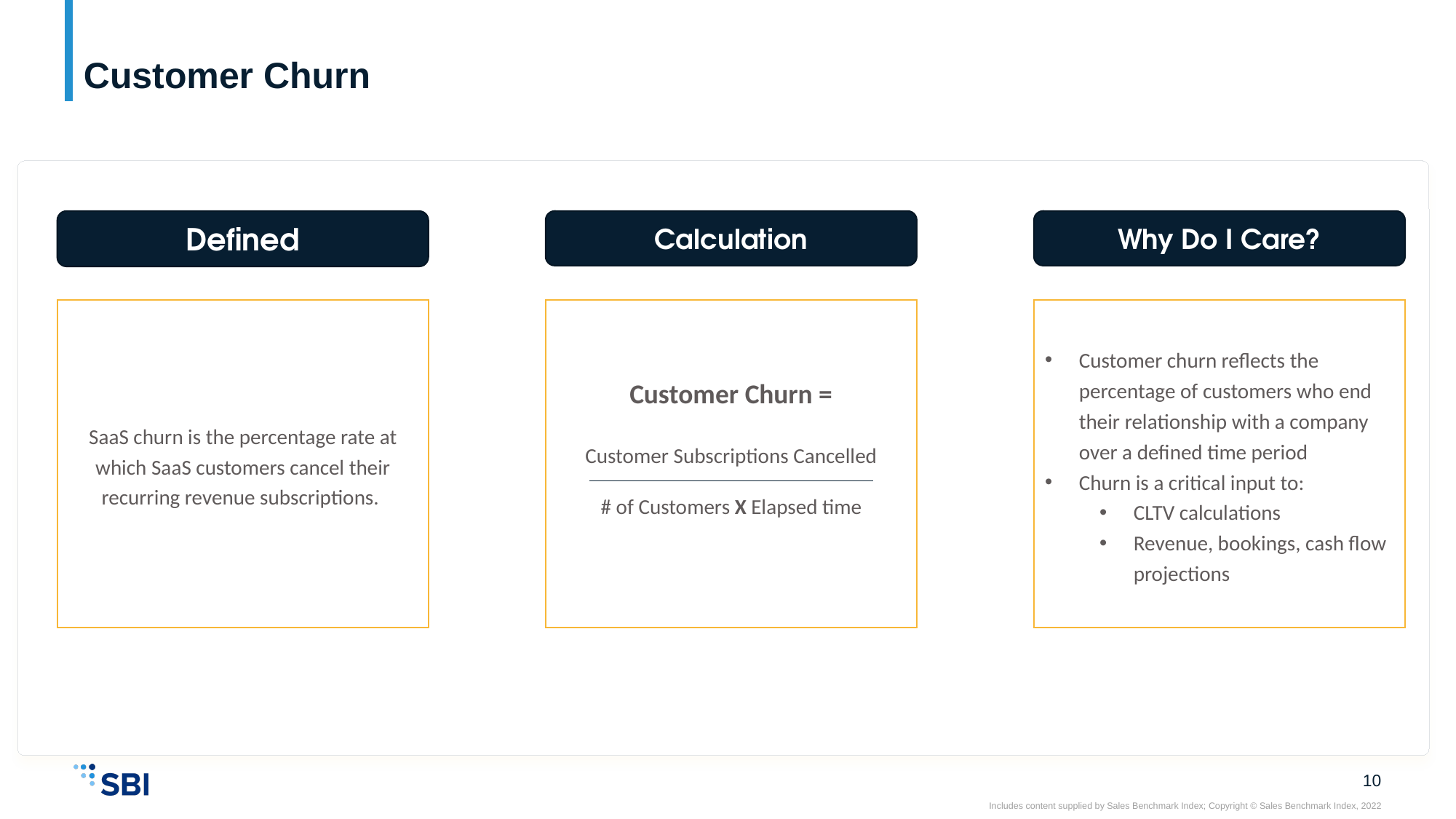

# Customer Churn

Defined
Calculation
Why Do I Care?
SaaS churn is the percentage rate at which SaaS customers cancel their recurring revenue subscriptions.
Customer Churn =

Customer Subscriptions Cancelled

# of Customers X Elapsed time

Customer churn reflects the percentage of customers who end their relationship with a company over a defined time period
Churn is a critical input to:
CLTV calculations
Revenue, bookings, cash flow projections